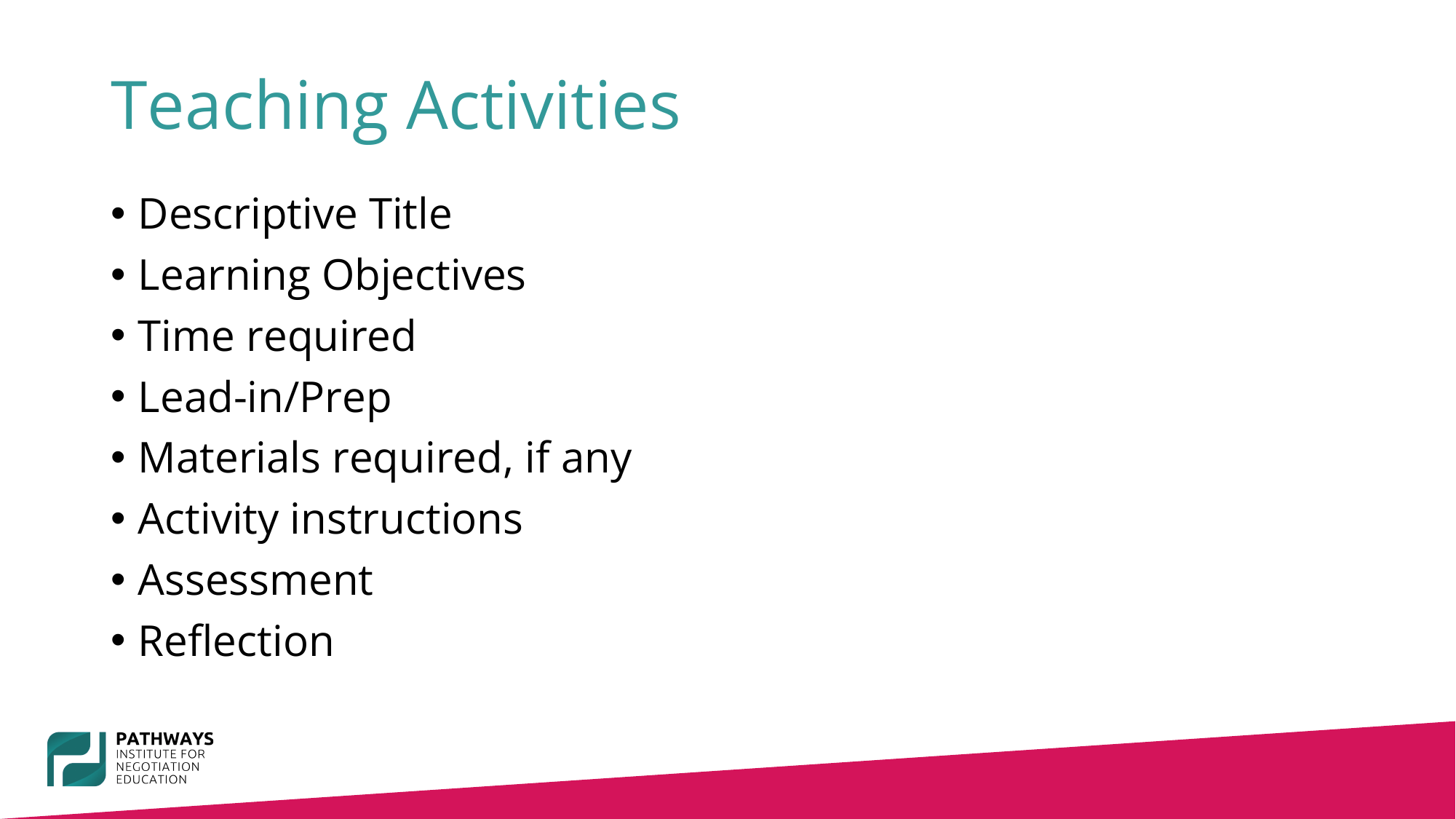

# Teaching Activities
Descriptive Title
Learning Objectives
Time required
Lead-in/Prep
Materials required, if any
Activity instructions
Assessment
Reflection